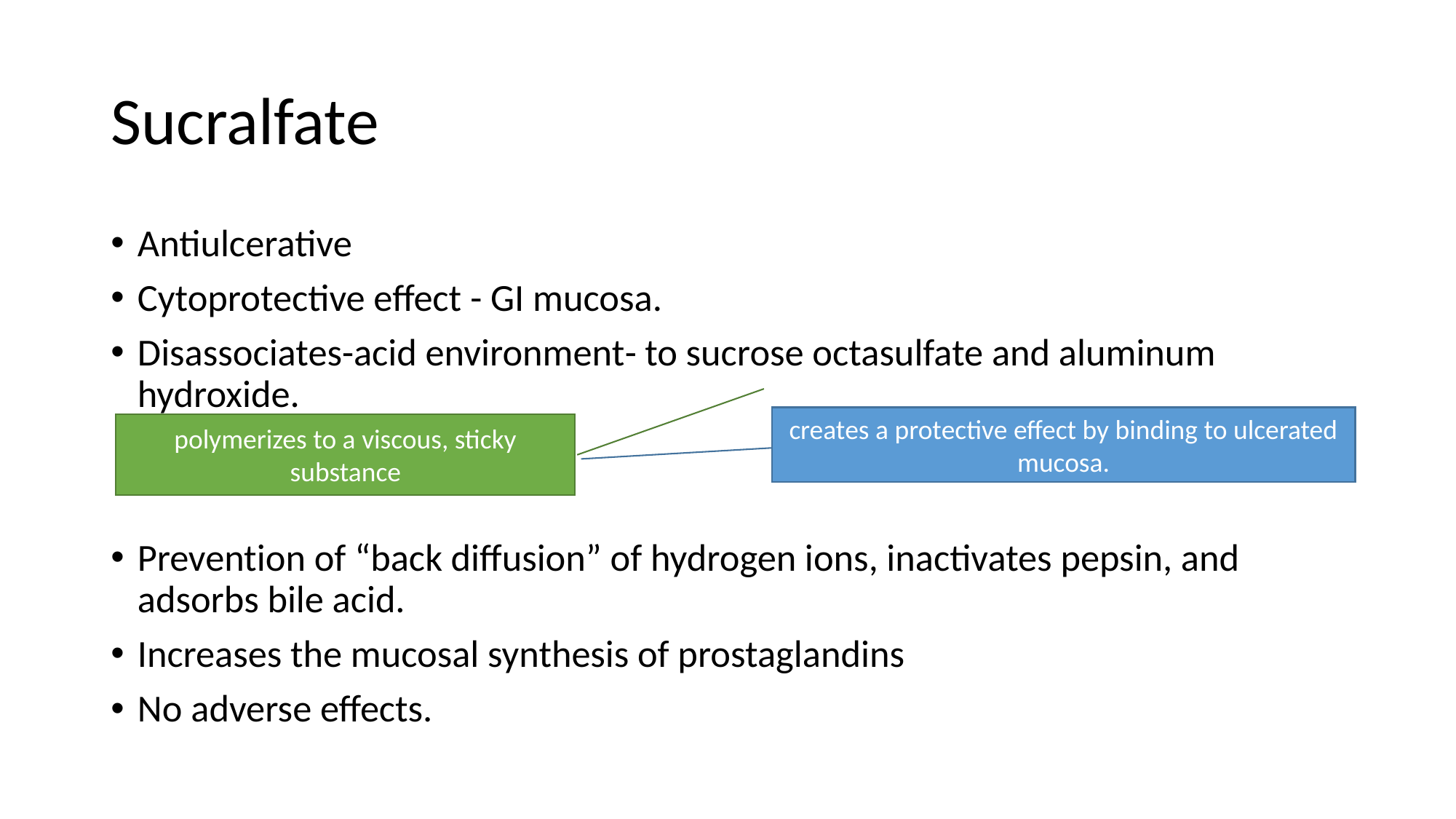

# Sucralfate
Antiulcerative
Cytoprotective effect - GI mucosa.
Disassociates-acid environment- to sucrose octasulfate and aluminum hydroxide.

Prevention of “back diffusion” of hydrogen ions, inactivates pepsin, and adsorbs bile acid.
Increases the mucosal synthesis of prostaglandins
No adverse effects.
creates a protective effect by binding to ulcerated mucosa.
polymerizes to a viscous, sticky substance